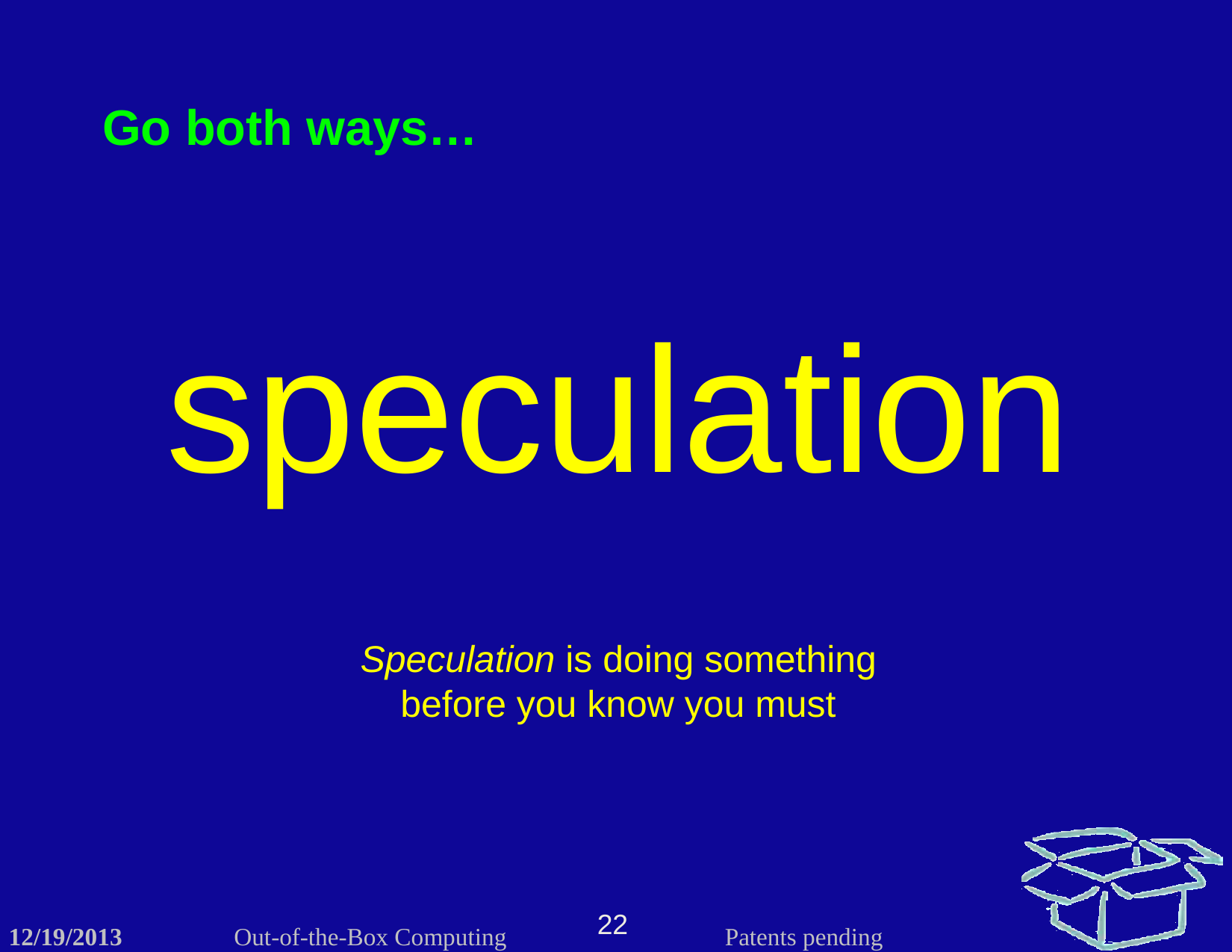

Go both ways…
speculation
Speculation is doing something before you know you must